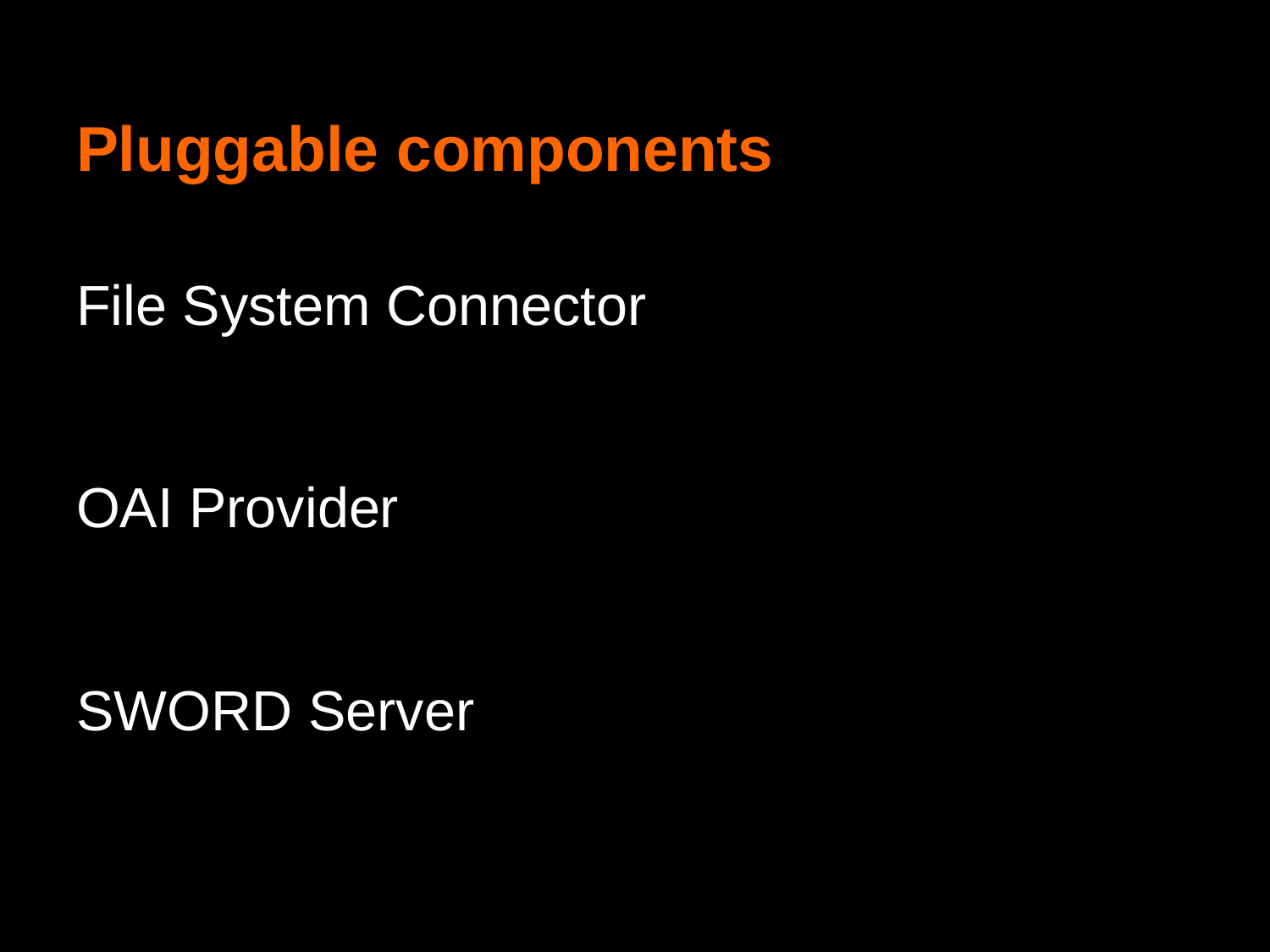

# Pluggable components
File System Connector

OAI Provider

SWORD Server